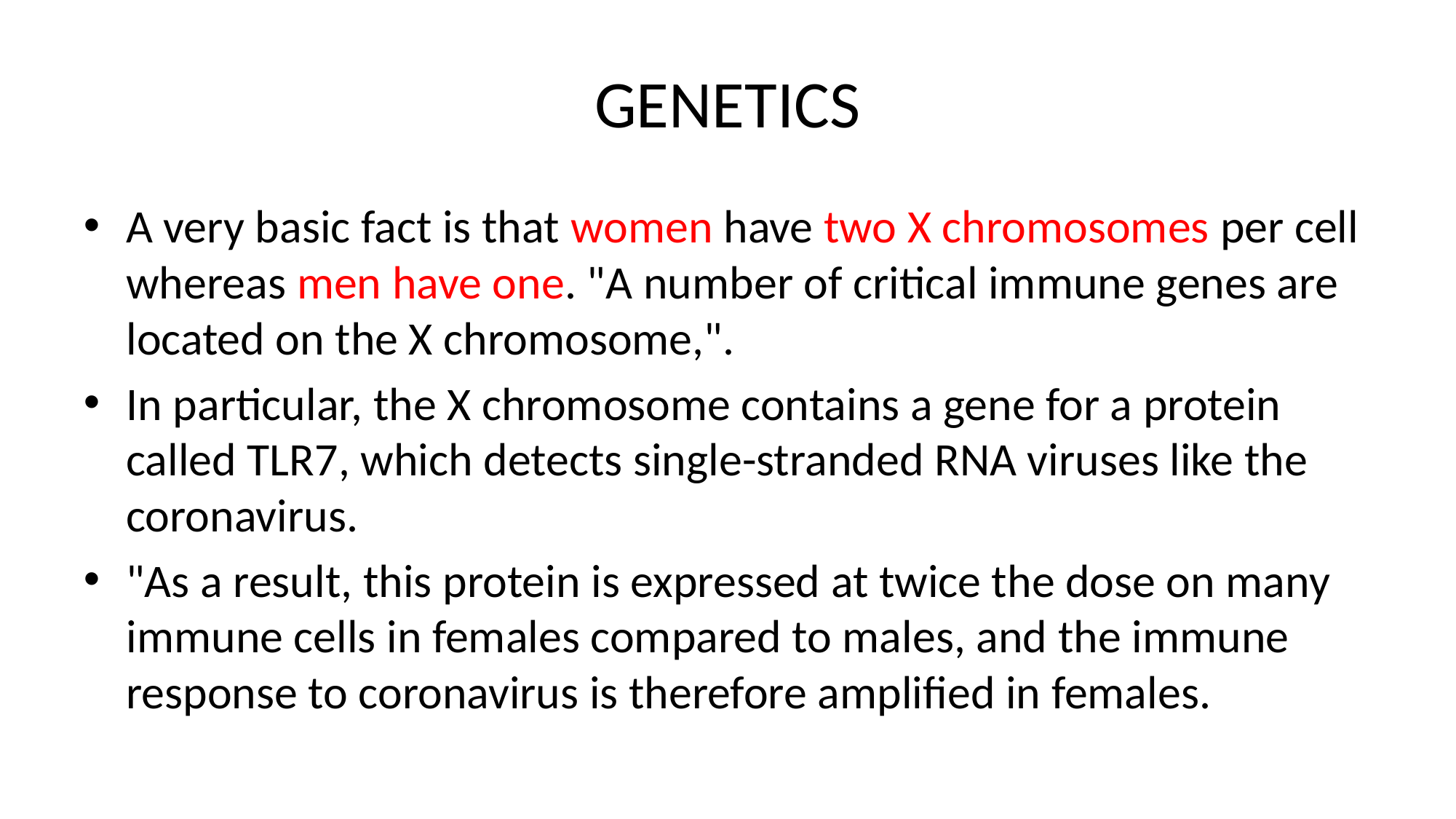

# GENETICS
A very basic fact is that women have two X chromosomes per cell whereas men have one. "A number of critical immune genes are located on the X chromosome,".
In particular, the X chromosome contains a gene for a protein called TLR7, which detects single-stranded RNA viruses like the coronavirus.
"As a result, this protein is expressed at twice the dose on many immune cells in females compared to males, and the immune response to coronavirus is therefore amplified in females.